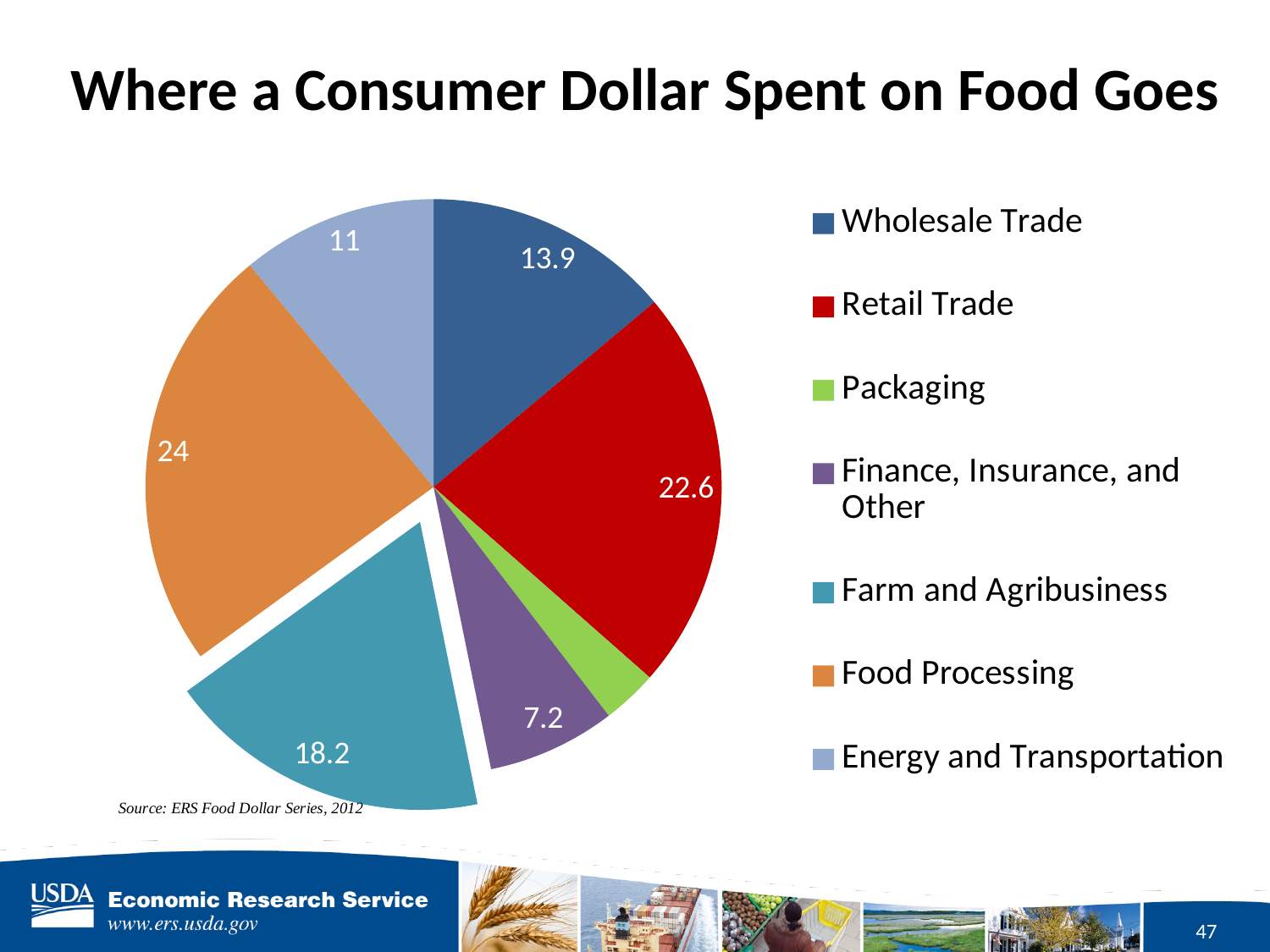

Where a Consumer Dollar Spent on Food Goes

### Chart

| Category | Column1 |
|---|---|
| Wholesale Trade | 13.9 |
| Retail Trade | 22.6 |
| Packaging | 3.1 |
| Finance, Insurance, and Other | 7.2 |
| Farm and Agribusiness | 18.2 |
| Food Processing | 24.0 |
| Energy and Transportation | 11.0 |